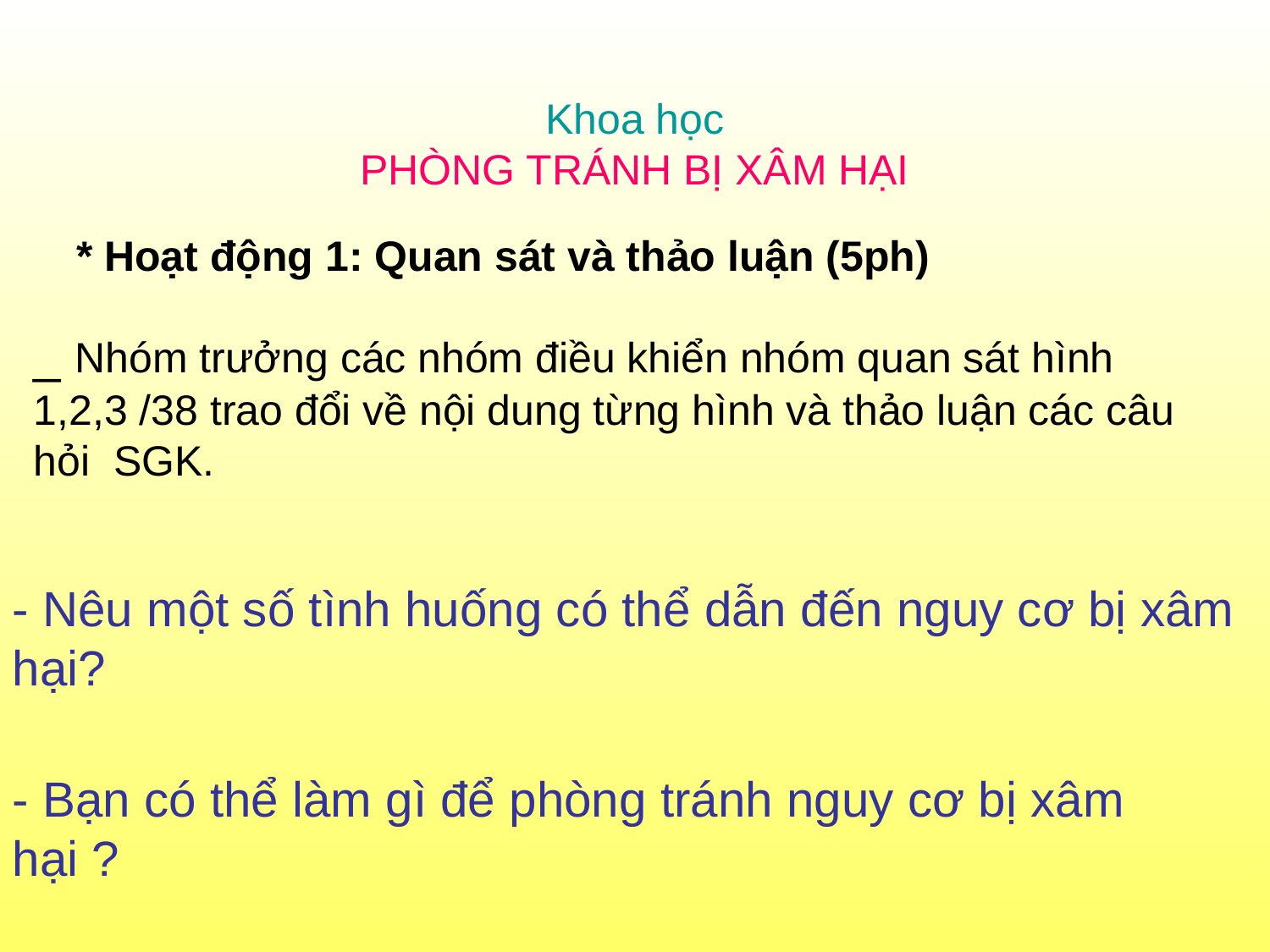

# Khoa học PHÒNG TRÁNH BỊ XÂM HẠI
* Hoạt động 1: Quan sát và thảo luận (5ph)
_ Nhóm trưởng các nhóm điều khiển nhóm quan sát hình 1,2,3 /38 trao đổi về nội dung từng hình và thảo luận các câu hỏi  SGK.
- Nêu một số tình huống có thể dẫn đến nguy cơ bị xâm hại?
- Bạn có thể làm gì để phòng tránh nguy cơ bị xâm hại ?